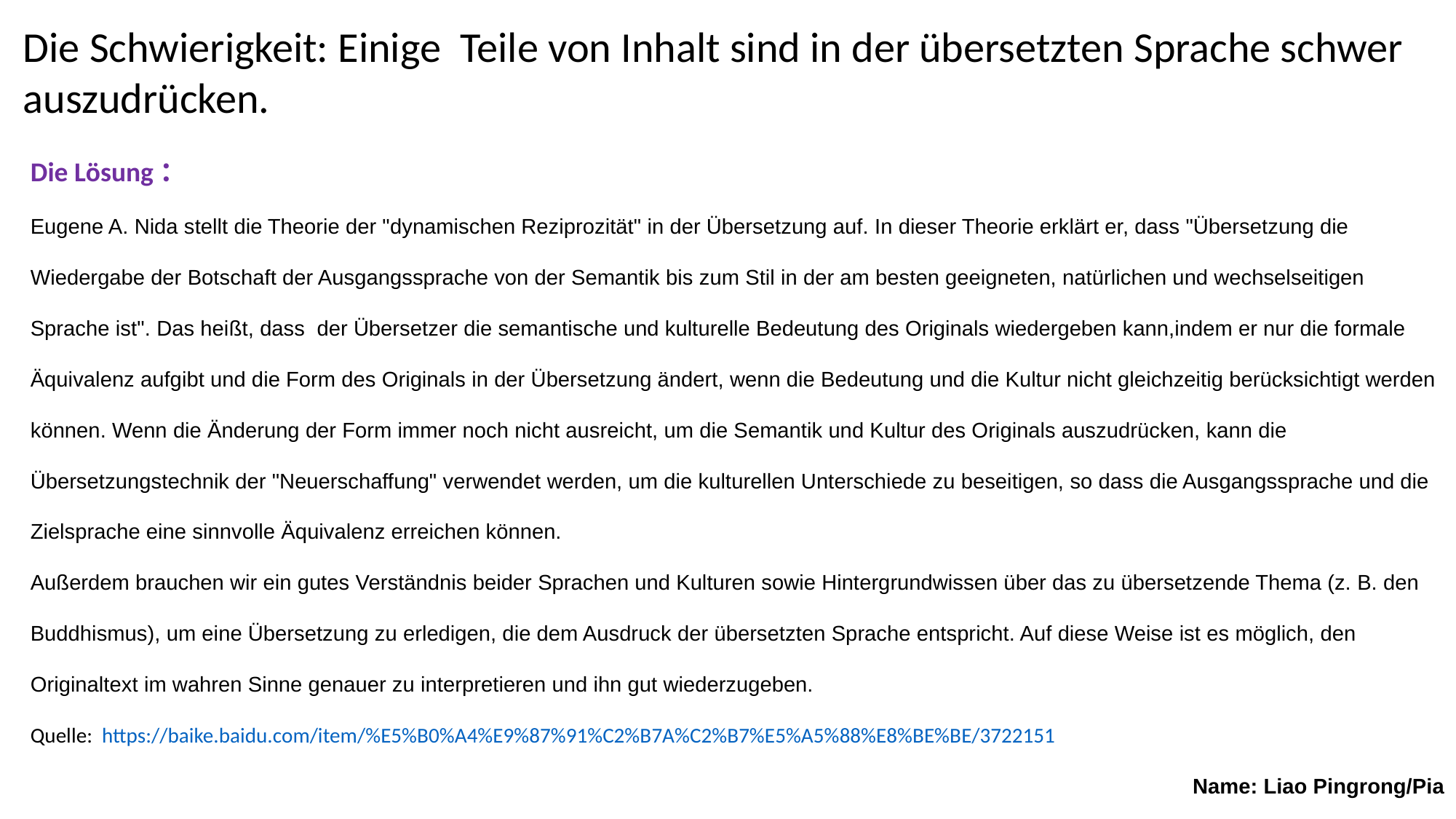

Die Schwierigkeit: Einige  Teile von Inhalt sind in der übersetzten Sprache schwer auszudrücken.
Die Lösung：
Eugene A. Nida stellt die Theorie der "dynamischen Reziprozität" in der Übersetzung auf. In dieser Theorie erklärt er, dass "Übersetzung die Wiedergabe der Botschaft der Ausgangssprache von der Semantik bis zum Stil in der am besten geeigneten, natürlichen und wechselseitigen Sprache ist". Das heißt, dass  der Übersetzer die semantische und kulturelle Bedeutung des Originals wiedergeben kann,indem er nur die formale Äquivalenz aufgibt und die Form des Originals in der Übersetzung ändert, wenn die Bedeutung und die Kultur nicht gleichzeitig berücksichtigt werden können. Wenn die Änderung der Form immer noch nicht ausreicht, um die Semantik und Kultur des Originals auszudrücken, kann die Übersetzungstechnik der "Neuerschaffung" verwendet werden, um die kulturellen Unterschiede zu beseitigen, so dass die Ausgangssprache und die Zielsprache eine sinnvolle Äquivalenz erreichen können.
Außerdem brauchen wir ein gutes Verständnis beider Sprachen und Kulturen sowie Hintergrundwissen über das zu übersetzende Thema (z. B. den Buddhismus), um eine Übersetzung zu erledigen, die dem Ausdruck der übersetzten Sprache entspricht. Auf diese Weise ist es möglich, den Originaltext im wahren Sinne genauer zu interpretieren und ihn gut wiederzugeben.
Quelle:  https://baike.baidu.com/item/%E5%B0%A4%E9%87%91%C2%B7A%C2%B7%E5%A5%88%E8%BE%BE/3722151
Name: Liao Pingrong/Pia